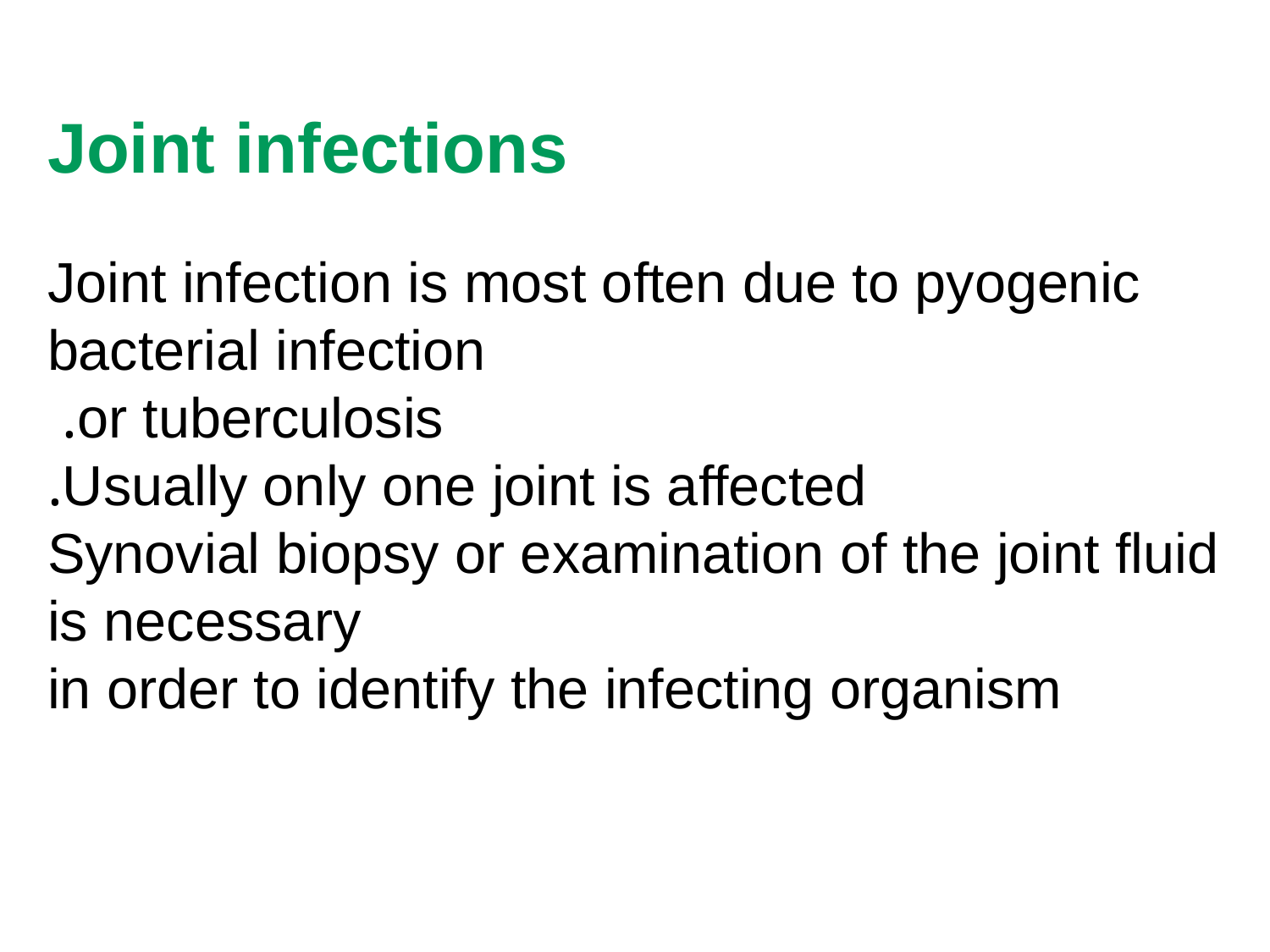

Joint infections

Joint infection is most often due to pyogenic bacterial infection
or tuberculosis.
Usually only one joint is affected.
Synovial biopsy or examination of the joint fluid is necessary
in order to identify the infecting organism